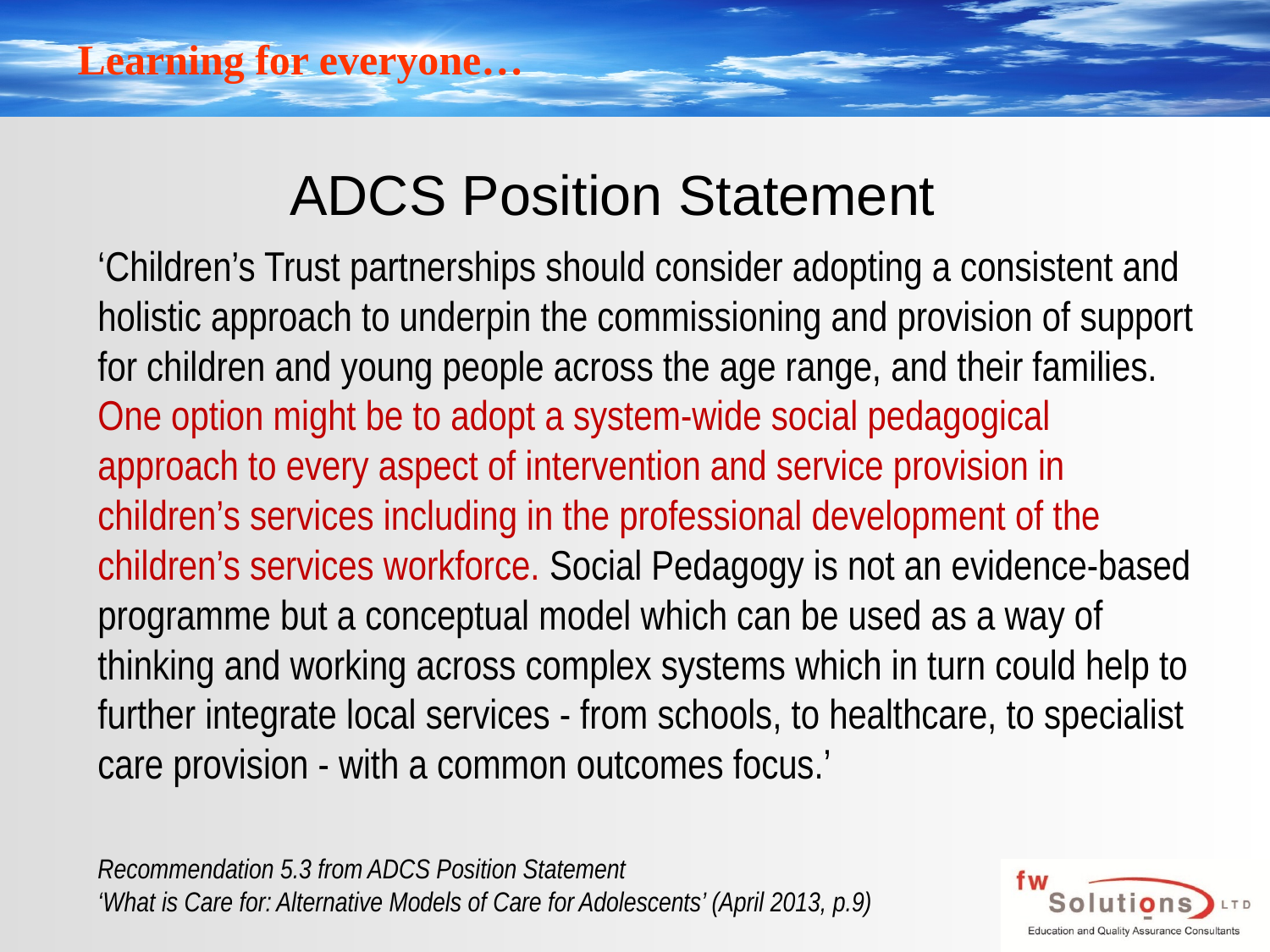

# ADCS Position Statement
‘Children’s Trust partnerships should consider adopting a consistent and holistic approach to underpin the commissioning and provision of support for children and young people across the age range, and their families. One option might be to adopt a system-wide social pedagogical approach to every aspect of intervention and service provision in children’s services including in the professional development of the children’s services workforce. Social Pedagogy is not an evidence-based programme but a conceptual model which can be used as a way of thinking and working across complex systems which in turn could help to further integrate local services - from schools, to healthcare, to specialist care provision - with a common outcomes focus.’

Recommendation 5.3 from ADCS Position Statement
‘What is Care for: Alternative Models of Care for Adolescents’ (April 2013, p.9)